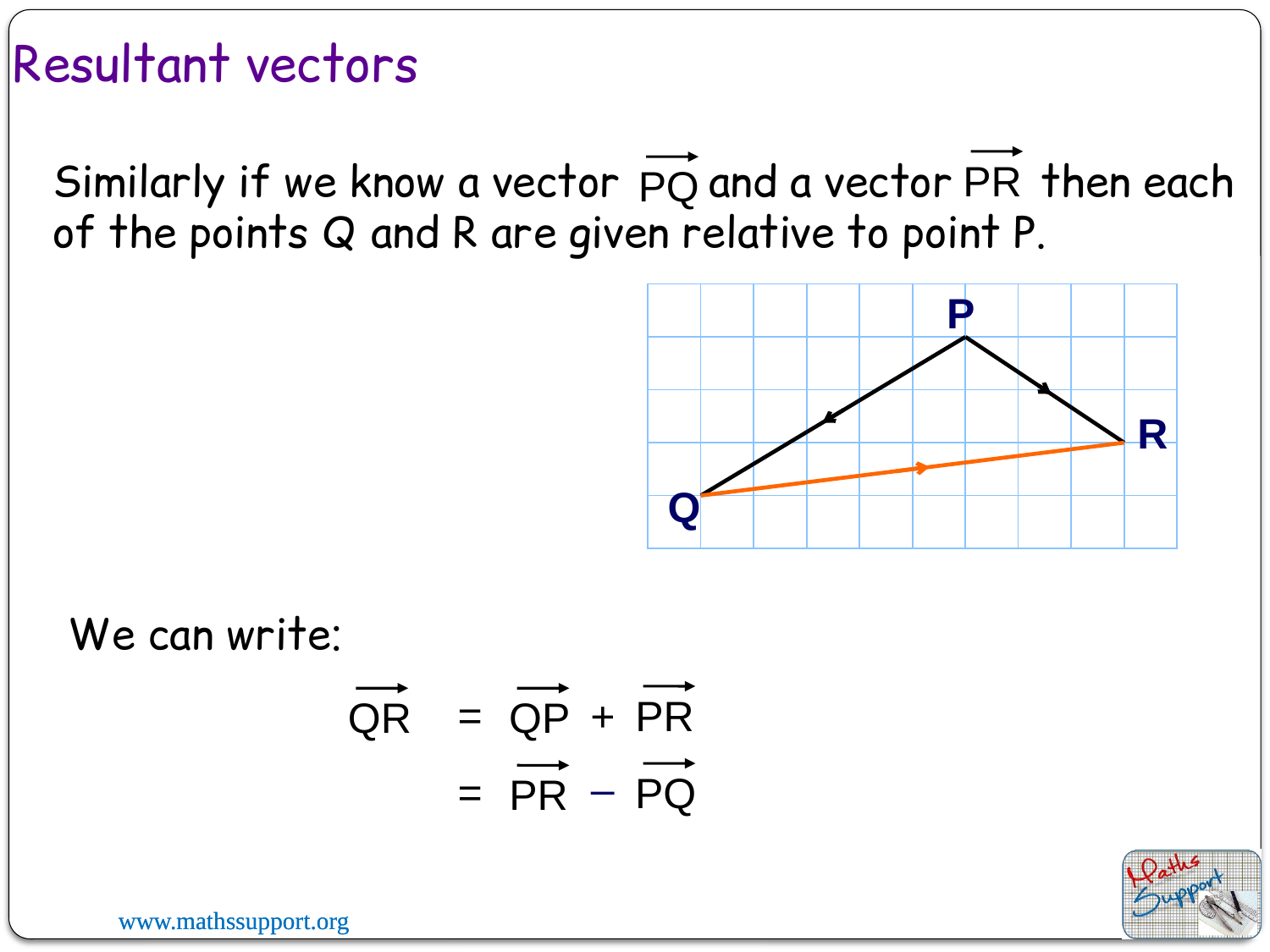

Resultant vectors
PR

Similarly if we know a vector       and a vector       then each of the points Q and R are given relative to point P.
PQ

P

R

Q

We can write:
=
PR

+
QP

QR

–
=
PQ

PR